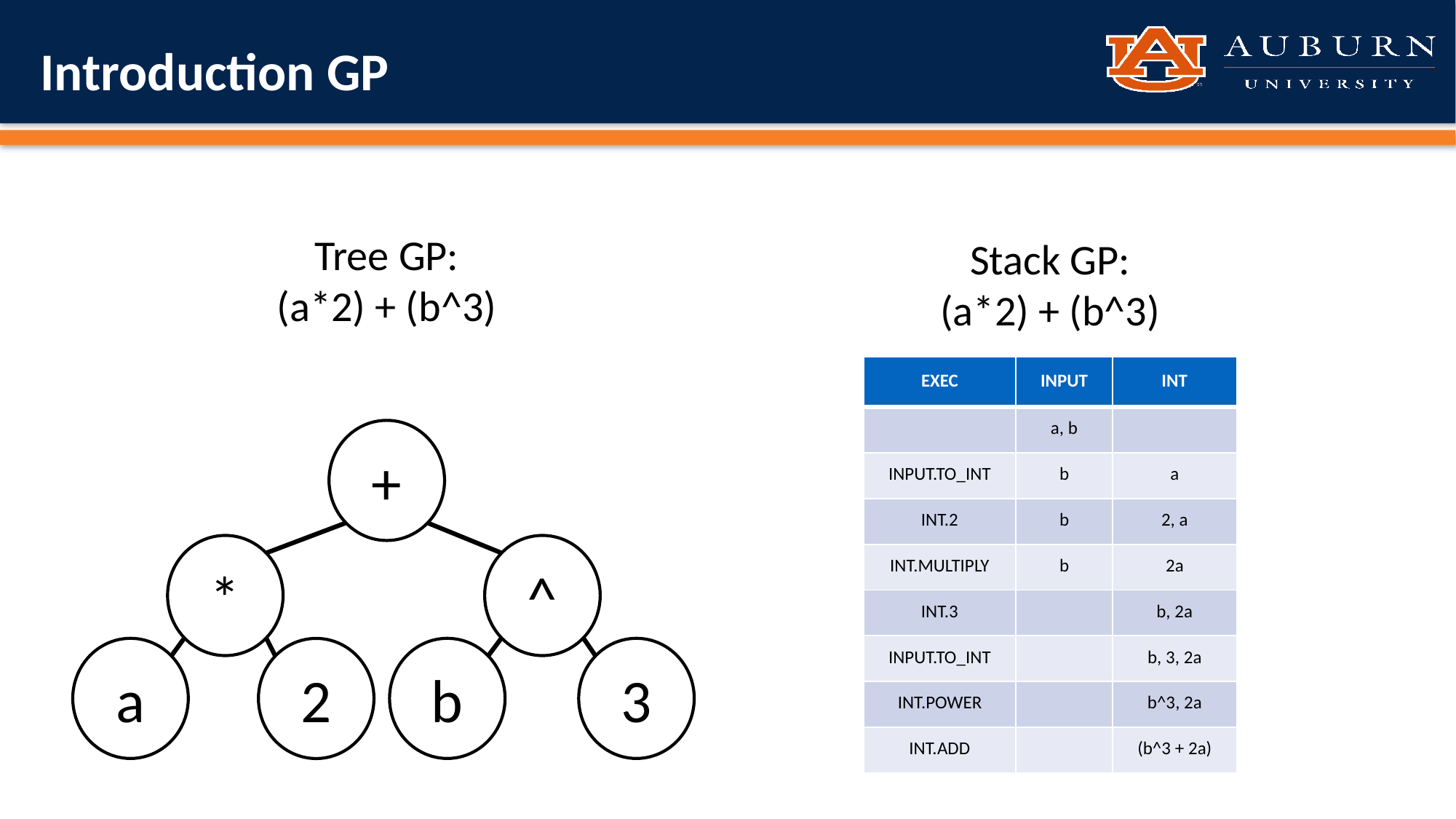

# Introduction GP
Tree GP:
(a*2) + (b^3)
Stack GP:
(a*2) + (b^3)
| EXEC | INPUT | INT |
| --- | --- | --- |
|  | a, b |  |
| INPUT.TO\_INT | b | a |
| INT.2 | b | 2, a |
| INT.MULTIPLY | b | 2a |
| INT.3 |  | b, 2a |
| INPUT.TO\_INT |  | b, 3, 2a |
| INT.POWER |  | b^3, 2a |
| INT.ADD |  | (b^3 + 2a) |
+
*
^
a
b
3
2